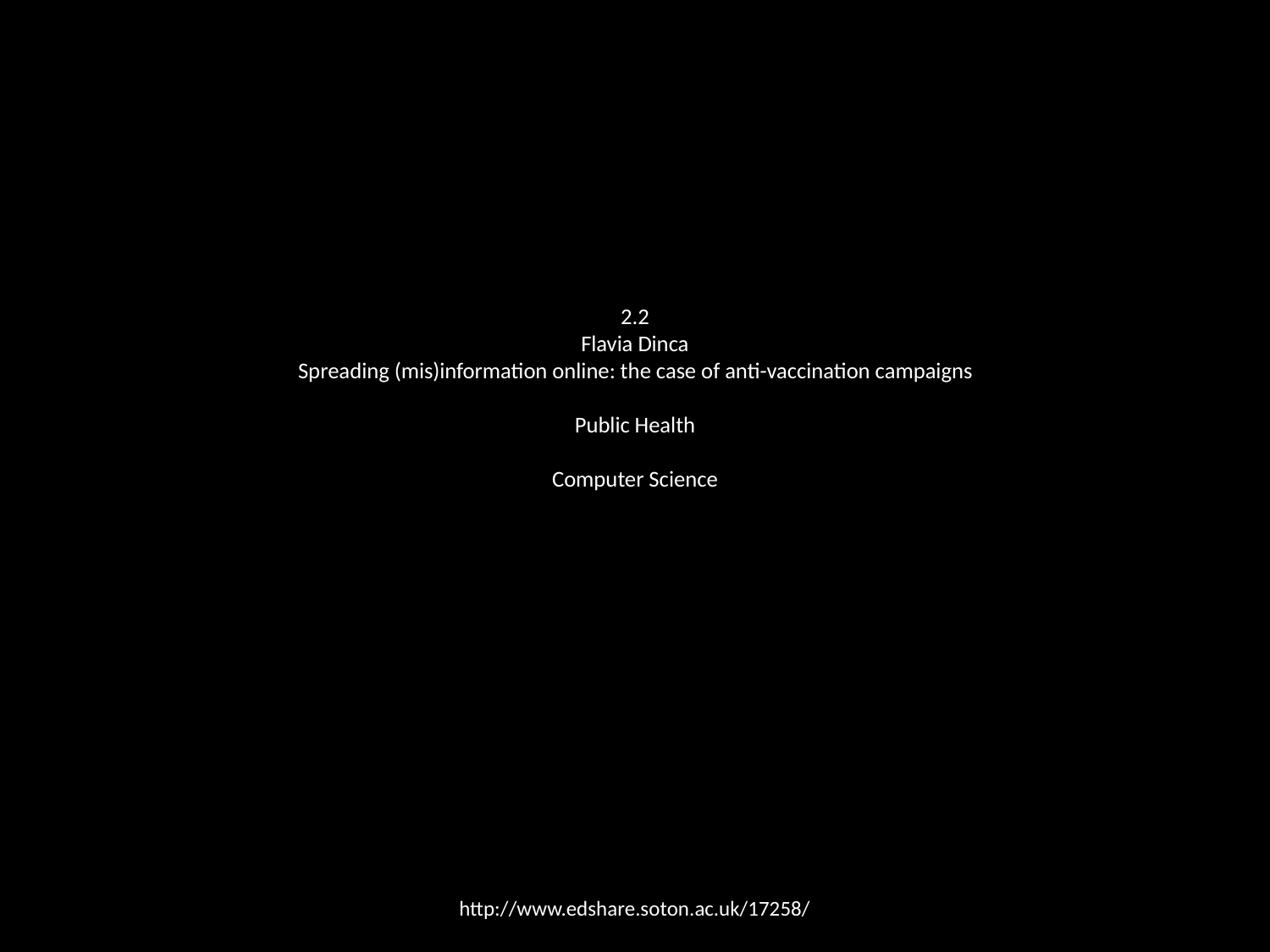

# 2.2
Flavia Dinca
Spreading (mis)information online: the case of anti-vaccination campaigns
Public Health
Computer Science

http://www.edshare.soton.ac.uk/17258/